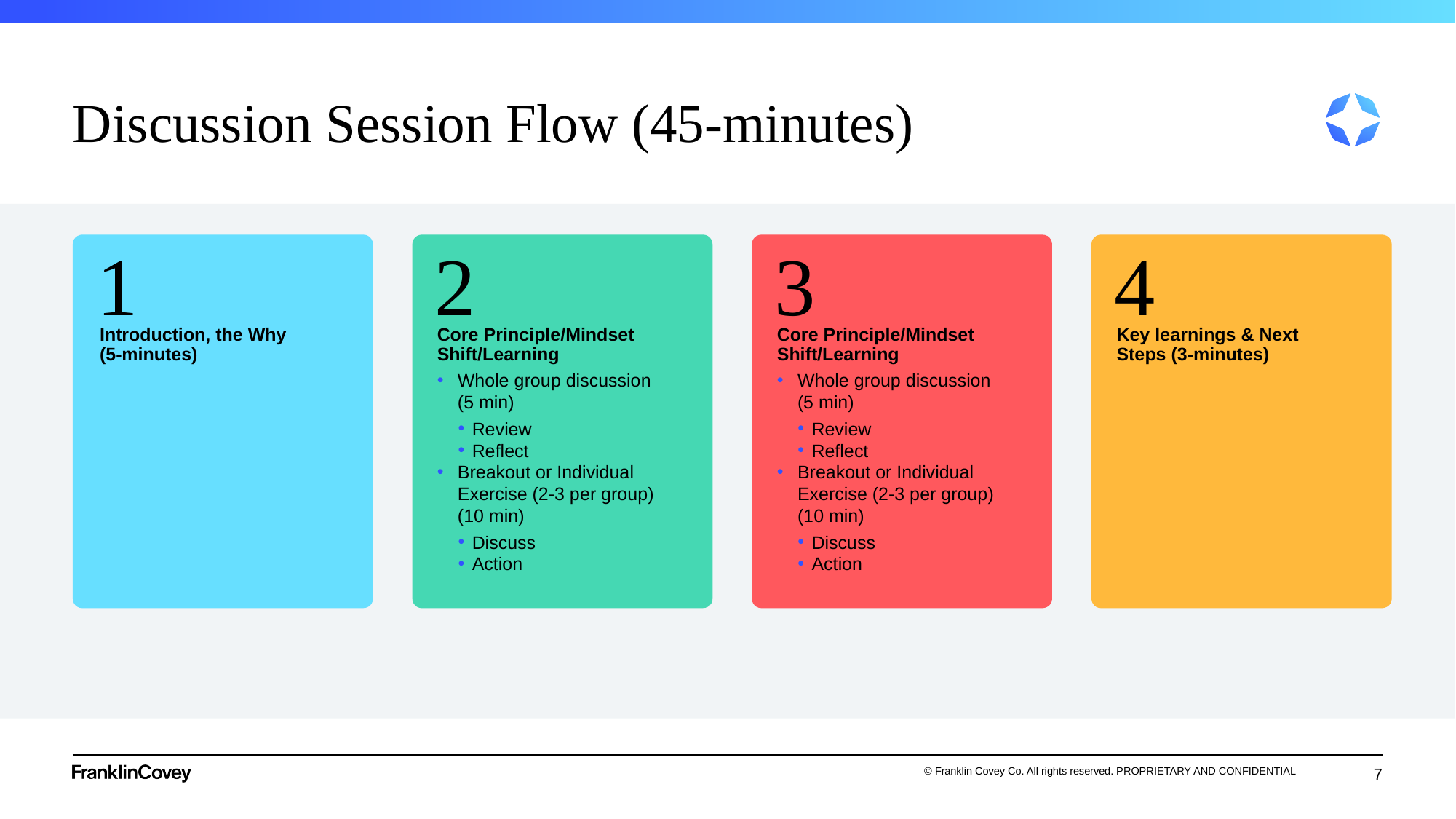

# Discussion Session Flow (45-minutes)

1
2
3
4
Introduction, the Why
(5-minutes)

Core Principle/Mindset Shift/Learning
Whole group discussion (5 min)
Review
Reflect
Breakout or Individual Exercise (2-3 per group) (10 min)
Discuss
Action

Core Principle/Mindset Shift/Learning
Whole group discussion (5 min)
Review
Reflect
Breakout or Individual Exercise (2-3 per group) (10 min)
Discuss
Action

Key learnings & Next Steps (3-minutes)

7